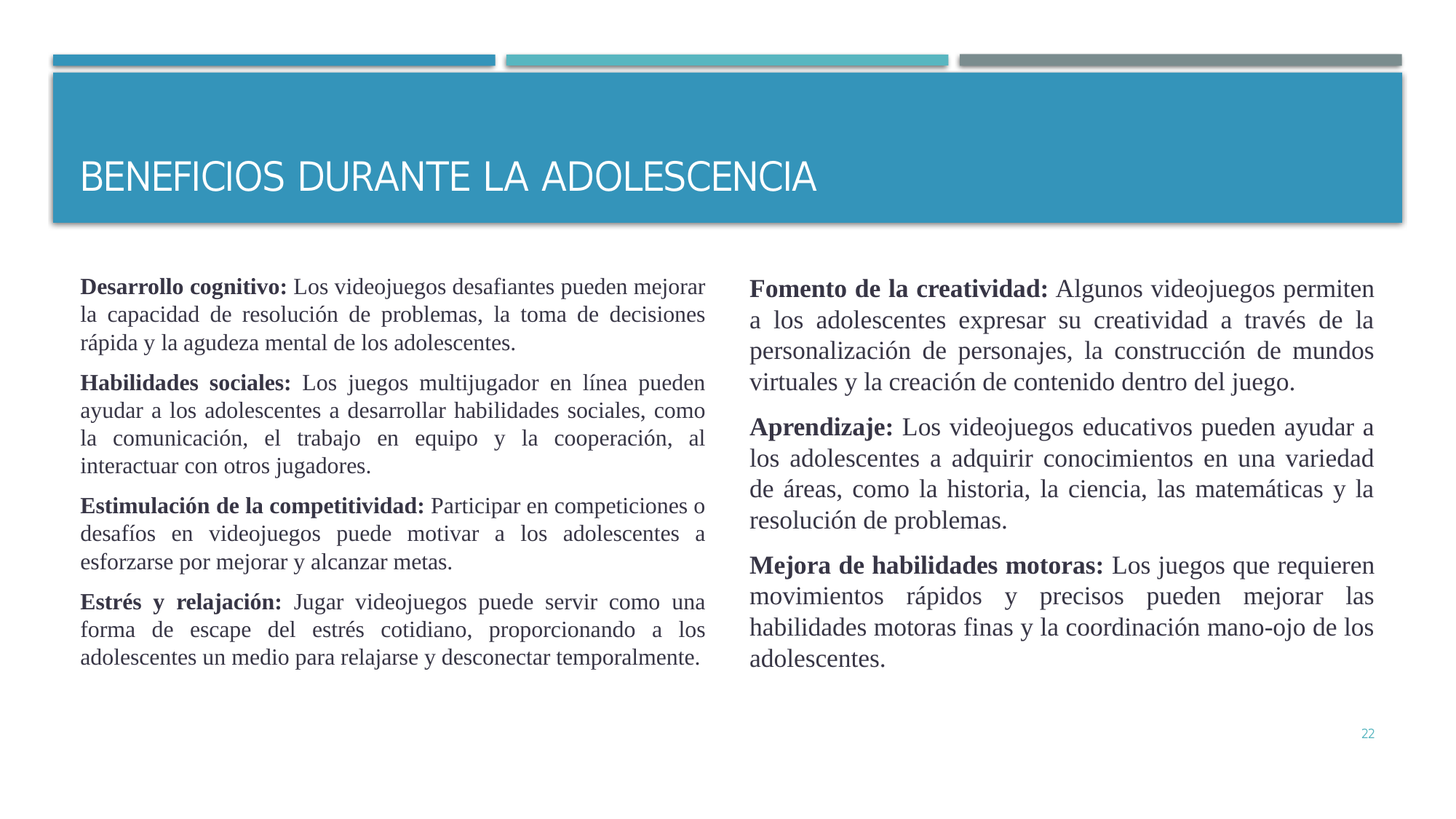

# Beneficios durante la ADOLESCENCIA
Desarrollo cognitivo: Los videojuegos desafiantes pueden mejorar la capacidad de resolución de problemas, la toma de decisiones rápida y la agudeza mental de los adolescentes.
Habilidades sociales: Los juegos multijugador en línea pueden ayudar a los adolescentes a desarrollar habilidades sociales, como la comunicación, el trabajo en equipo y la cooperación, al interactuar con otros jugadores.
Estimulación de la competitividad: Participar en competiciones o desafíos en videojuegos puede motivar a los adolescentes a esforzarse por mejorar y alcanzar metas.
Estrés y relajación: Jugar videojuegos puede servir como una forma de escape del estrés cotidiano, proporcionando a los adolescentes un medio para relajarse y desconectar temporalmente.

Fomento de la creatividad: Algunos videojuegos permiten a los adolescentes expresar su creatividad a través de la personalización de personajes, la construcción de mundos virtuales y la creación de contenido dentro del juego.
Aprendizaje: Los videojuegos educativos pueden ayudar a los adolescentes a adquirir conocimientos en una variedad de áreas, como la historia, la ciencia, las matemáticas y la resolución de problemas.
Mejora de habilidades motoras: Los juegos que requieren movimientos rápidos y precisos pueden mejorar las habilidades motoras finas y la coordinación mano-ojo de los adolescentes.

22